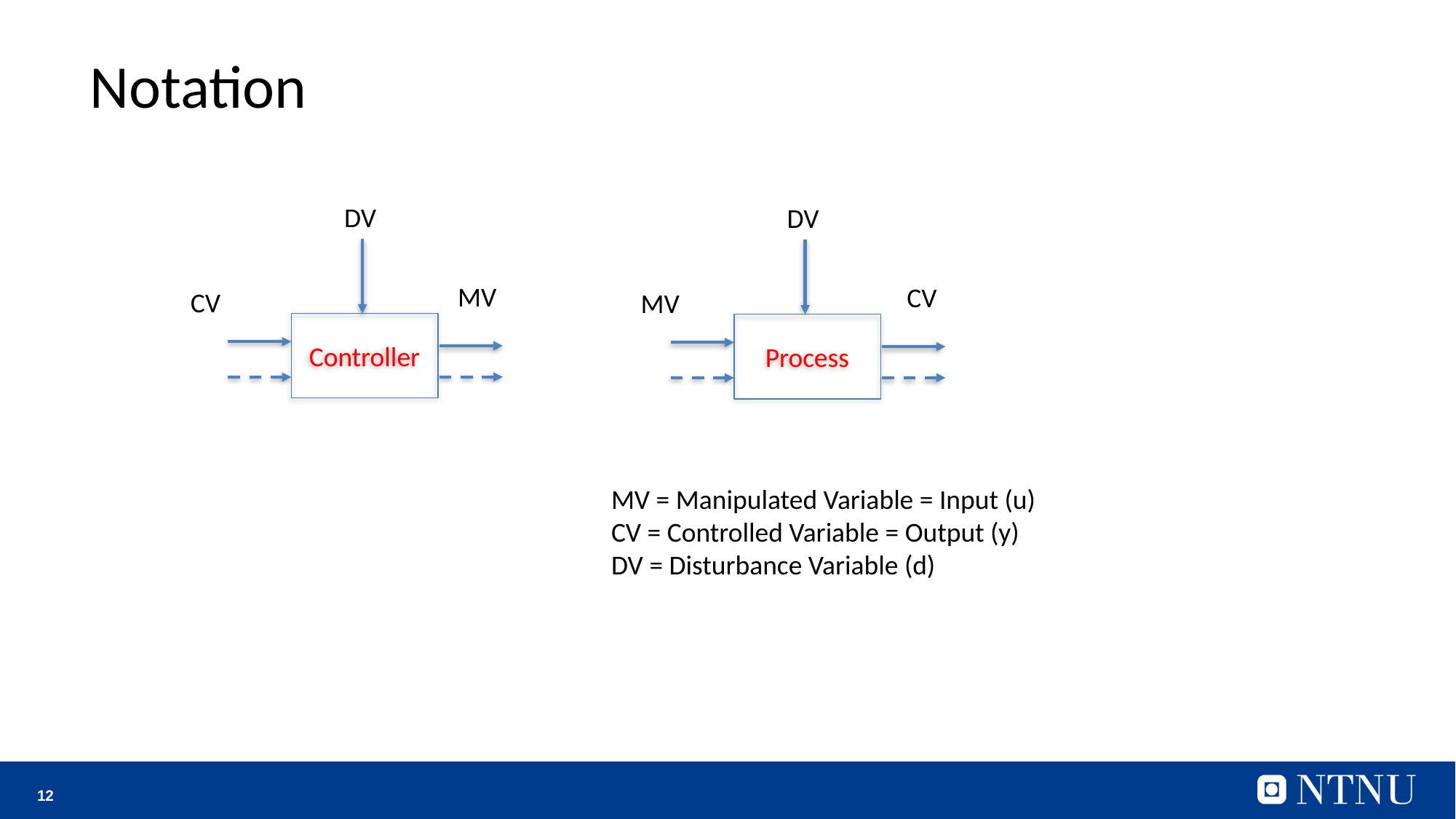

# Notation
DV
MV
CV

Controller

DV
CV
MV

Process

MV = Manipulated Variable = Input (u)
CV = Controlled Variable = Output (y)
DV = Disturbance Variable (d)